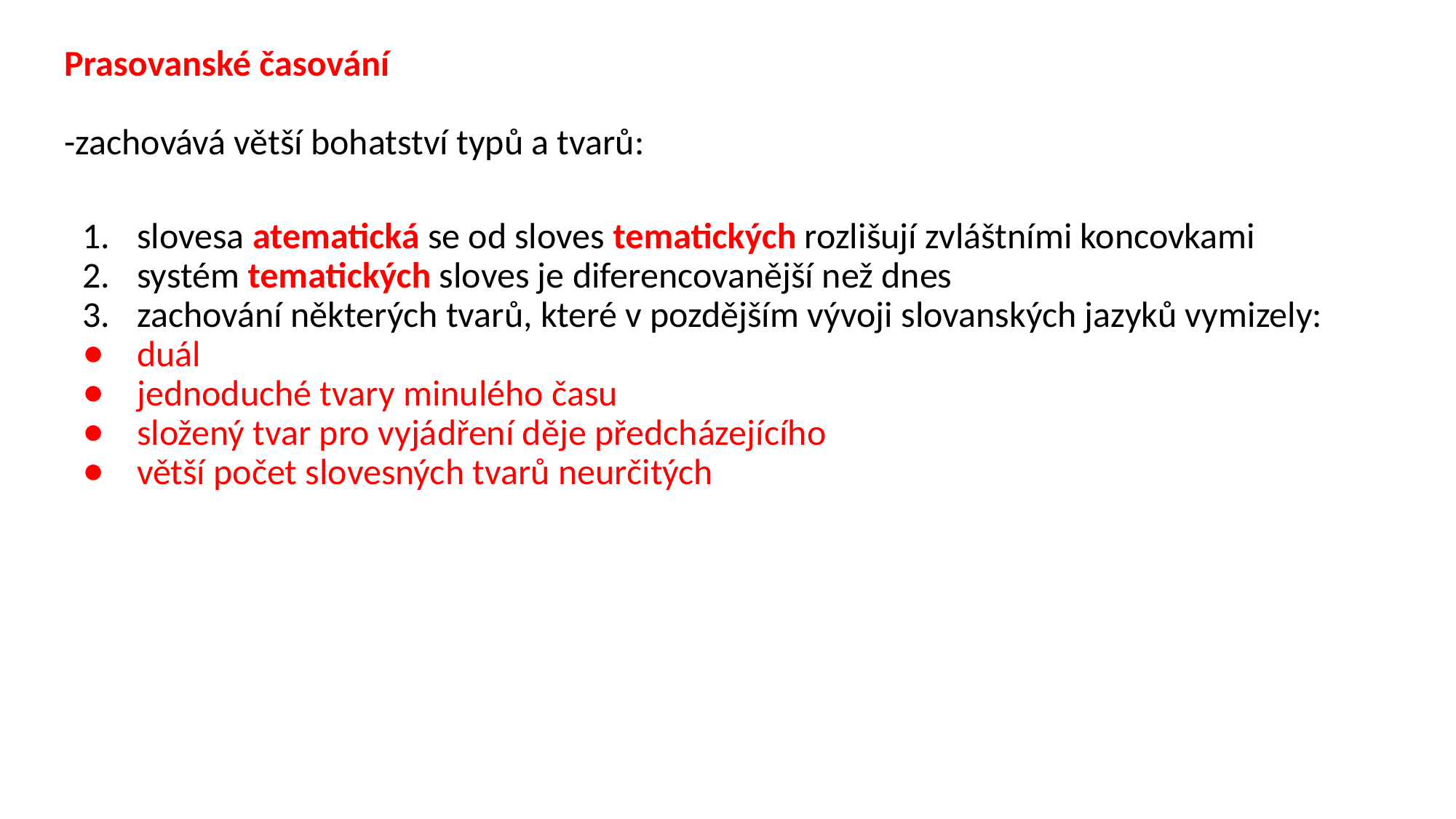

Prasovanské časování

-zachovává větší bohatství typů a tvarů:

slovesa atematická se od sloves tematických rozlišují zvláštními koncovkami
systém tematických sloves je diferencovanější než dnes
zachování některých tvarů, které v pozdějším vývoji slovanských jazyků vymizely:
duál
jednoduché tvary minulého času
složený tvar pro vyjádření děje předcházejícího
větší počet slovesných tvarů neurčitých